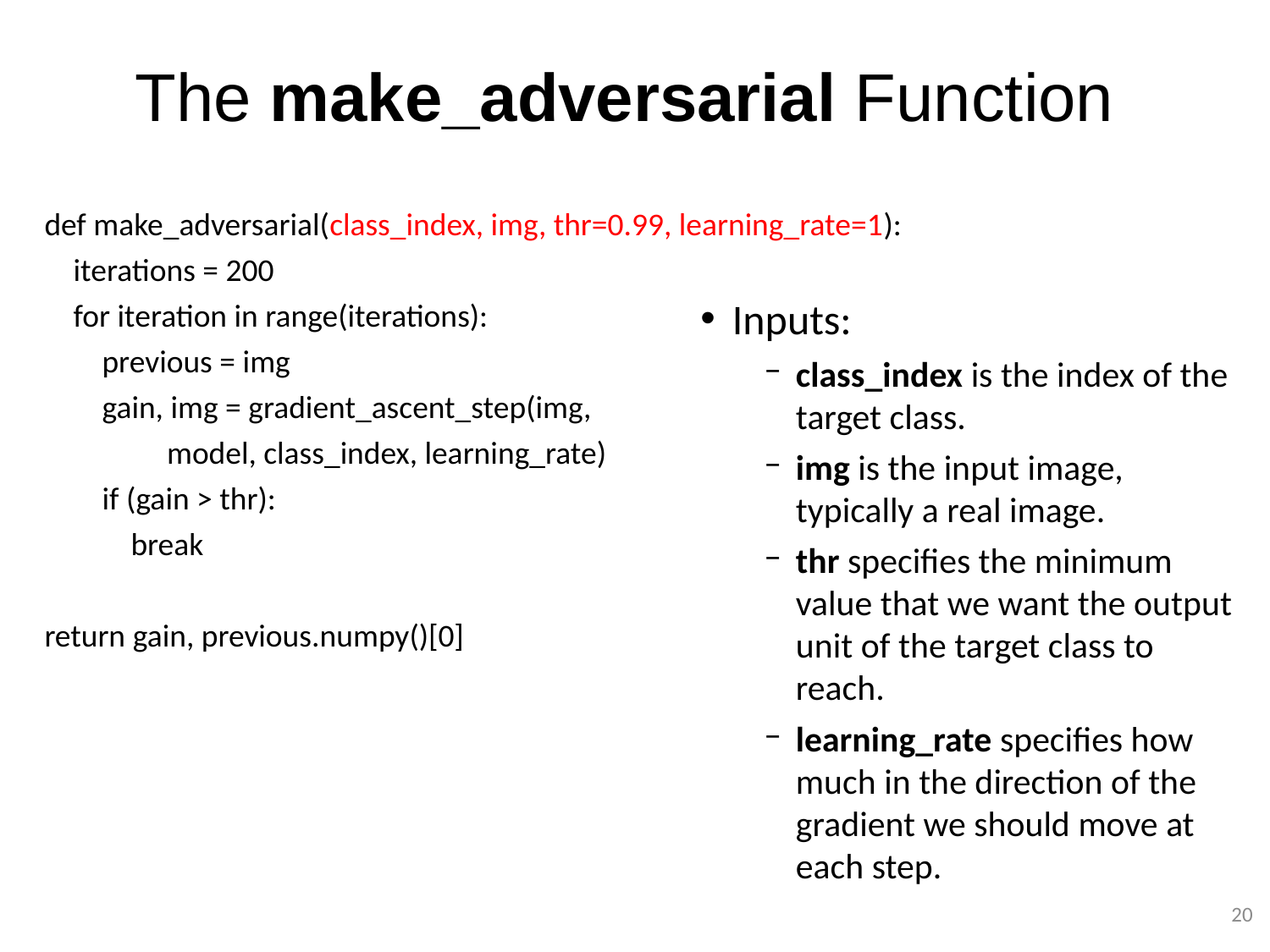

# The make_adversarial Function
def make_adversarial(class_index, img, thr=0.99, learning_rate=1):
    iterations = 200
    for iteration in range(iterations):
        previous = img
        gain, img = gradient_ascent_step(img,
                 model, class_index, learning_rate)
        if (gain > thr):
            break

return gain, previous.numpy()[0]
Inputs:
class_index is the index of the target class.
img is the input image, typically a real image.
thr specifies the minimum value that we want the output unit of the target class to reach.
learning_rate specifies how much in the direction of the gradient we should move at each step.
20